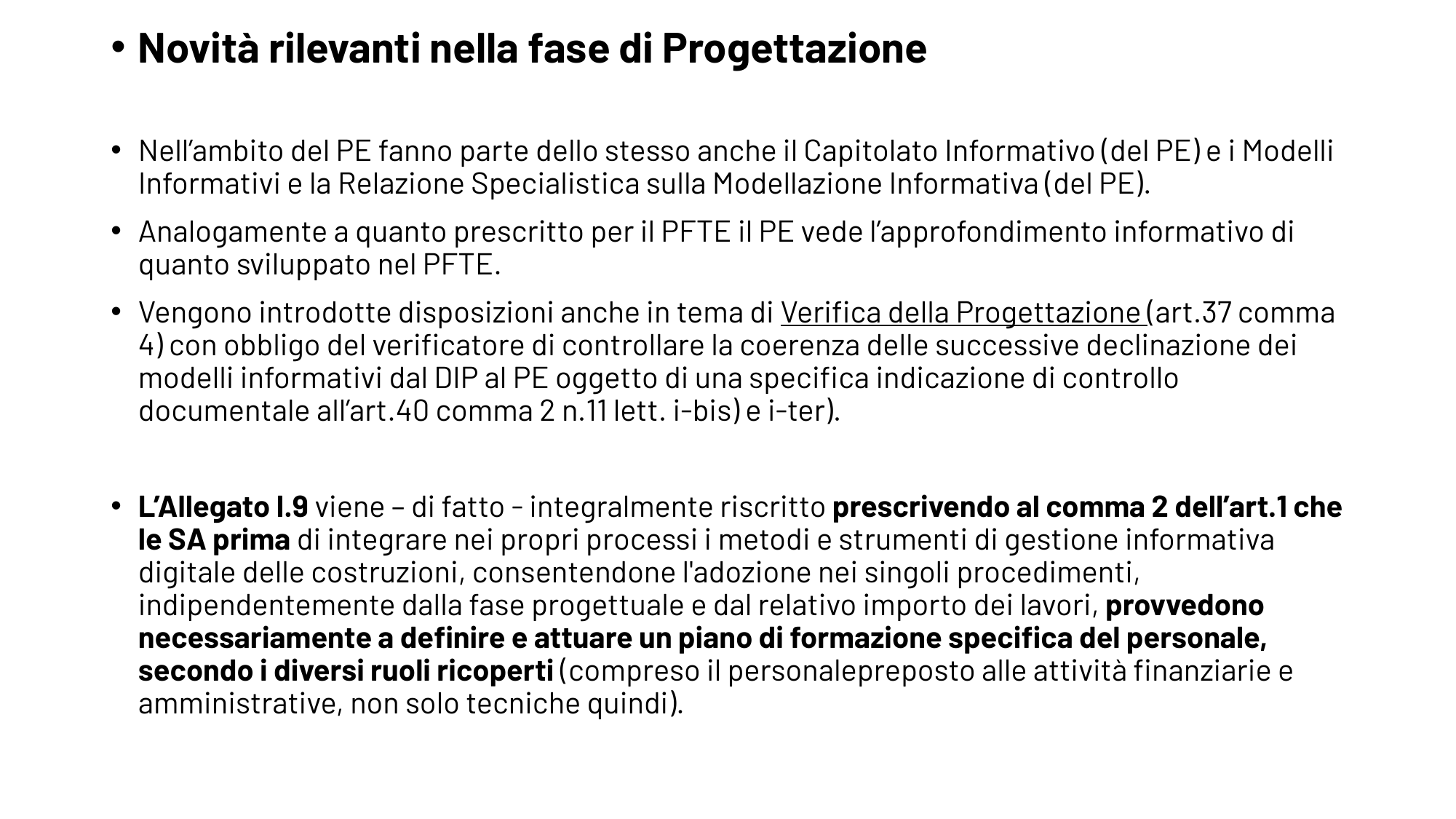

Novità rilevanti nella fase di Progettazione

Nell’ambito del PE fanno parte dello stesso anche il Capitolato Informativo (del PE) e i Modelli Informativi e la Relazione Specialistica sulla Modellazione Informativa (del PE).
Analogamente a quanto prescritto per il PFTE il PE vede l’approfondimento informativo di quanto sviluppato nel PFTE.
Vengono introdotte disposizioni anche in tema di Verifica della Progettazione (art.37 comma 4) con obbligo del verificatore di controllare la coerenza delle successive declinazione dei modelli informativi dal DIP al PE oggetto di una specifica indicazione di controllo documentale all’art.40 comma 2 n.11 lett. i-bis) e i-ter).

L’Allegato I.9 viene – di fatto - integralmente riscritto prescrivendo al comma 2 dell’art.1 che le SA prima di integrare nei propri processi i metodi e strumenti di gestione informativa digitale delle costruzioni, consentendone l'adozione nei singoli procedimenti, indipendentemente dalla fase progettuale e dal relativo importo dei lavori, provvedono necessariamente a definire e attuare un piano di formazione specifica del personale, secondo i diversi ruoli ricoperti (compreso il personalepreposto alle attività finanziarie e amministrative, non solo tecniche quindi).